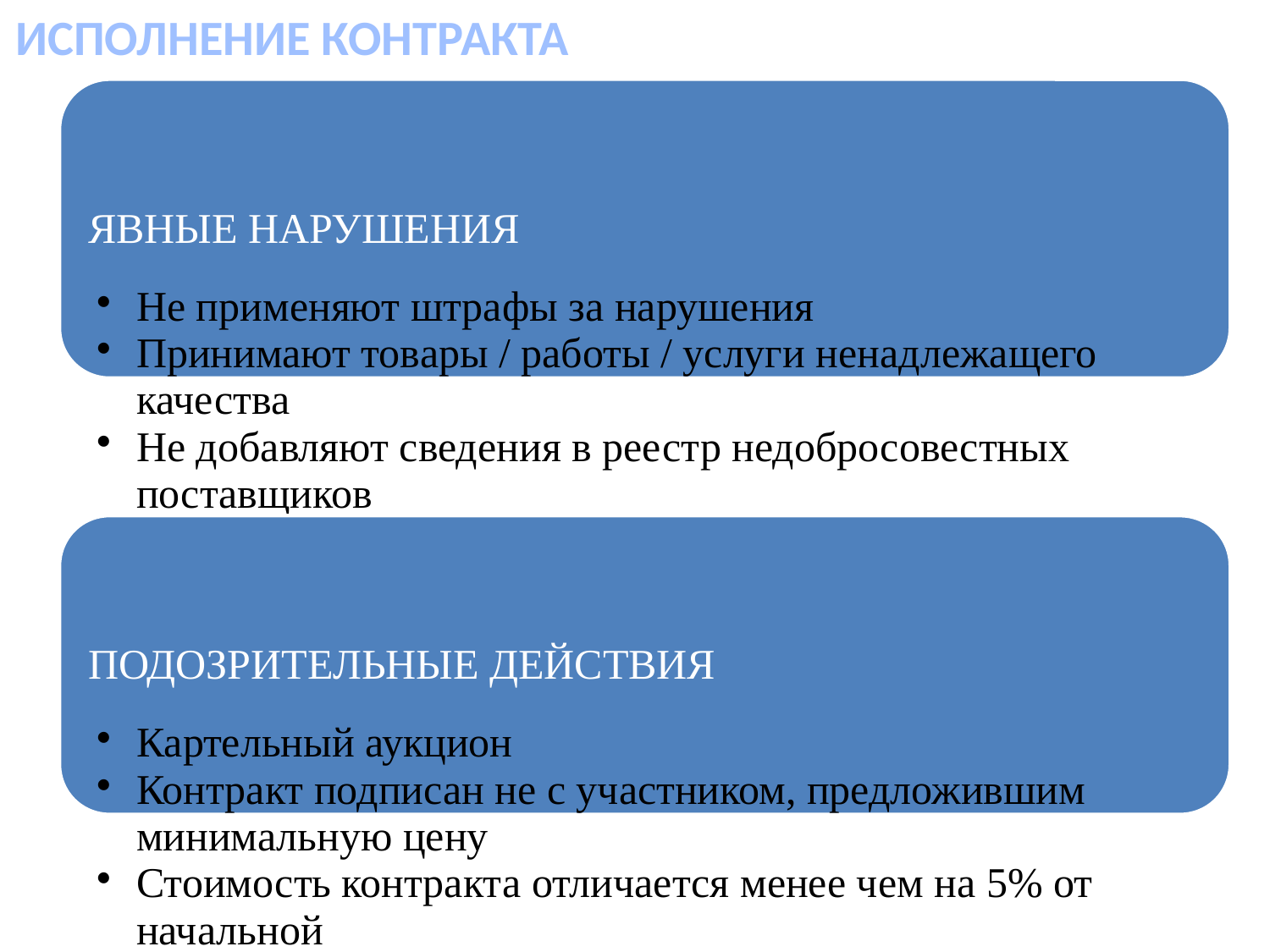

ИСПОЛНЕНИЕ КОНТРАКТА
ЯВНЫЕ НАРУШЕНИЯ
Не применяют штрафы за нарушения
ПОДОЗРИТЕЛЬНЫЕ ДЕЙСТВИЯ
Картельный аукцион
Принимают товары / работы / услуги ненадлежащего качества
Не добавляют сведения в реестр недобросовестных поставщиков
Не расторгают контракт в разумные сроки при существенном нарушении его условий поставщиком
Стоимость контракта отличается менее чем на 5% от начальной
Контракт подписан не с участником, предложившим минимальную цену